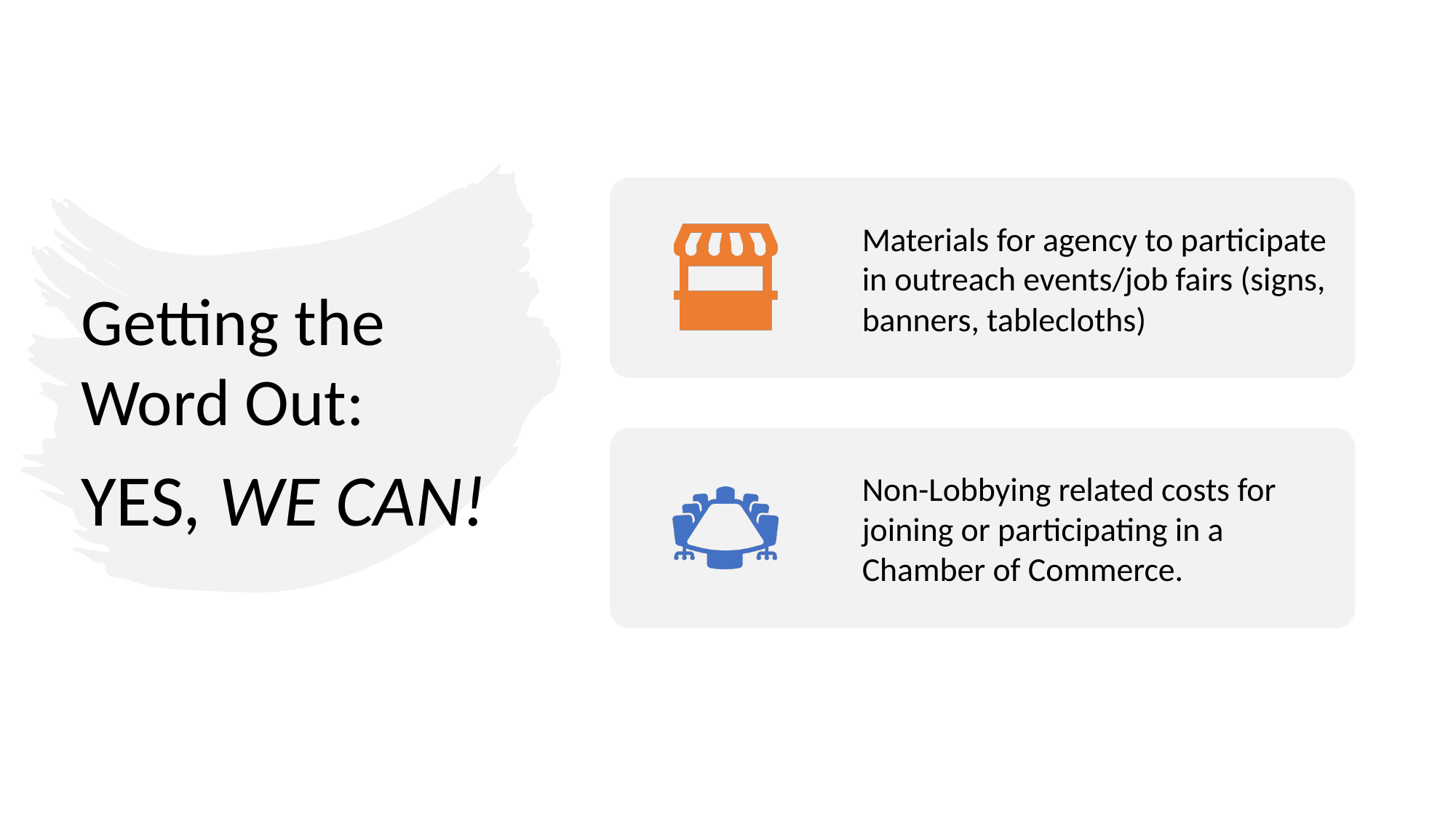

Materials for agency to participate in outreach events/job fairs (signs, banners, tablecloths)
Non-Lobbying related costs for joining or participating in a Chamber of Commerce.
# Getting the Word Out: Yes, We Can!